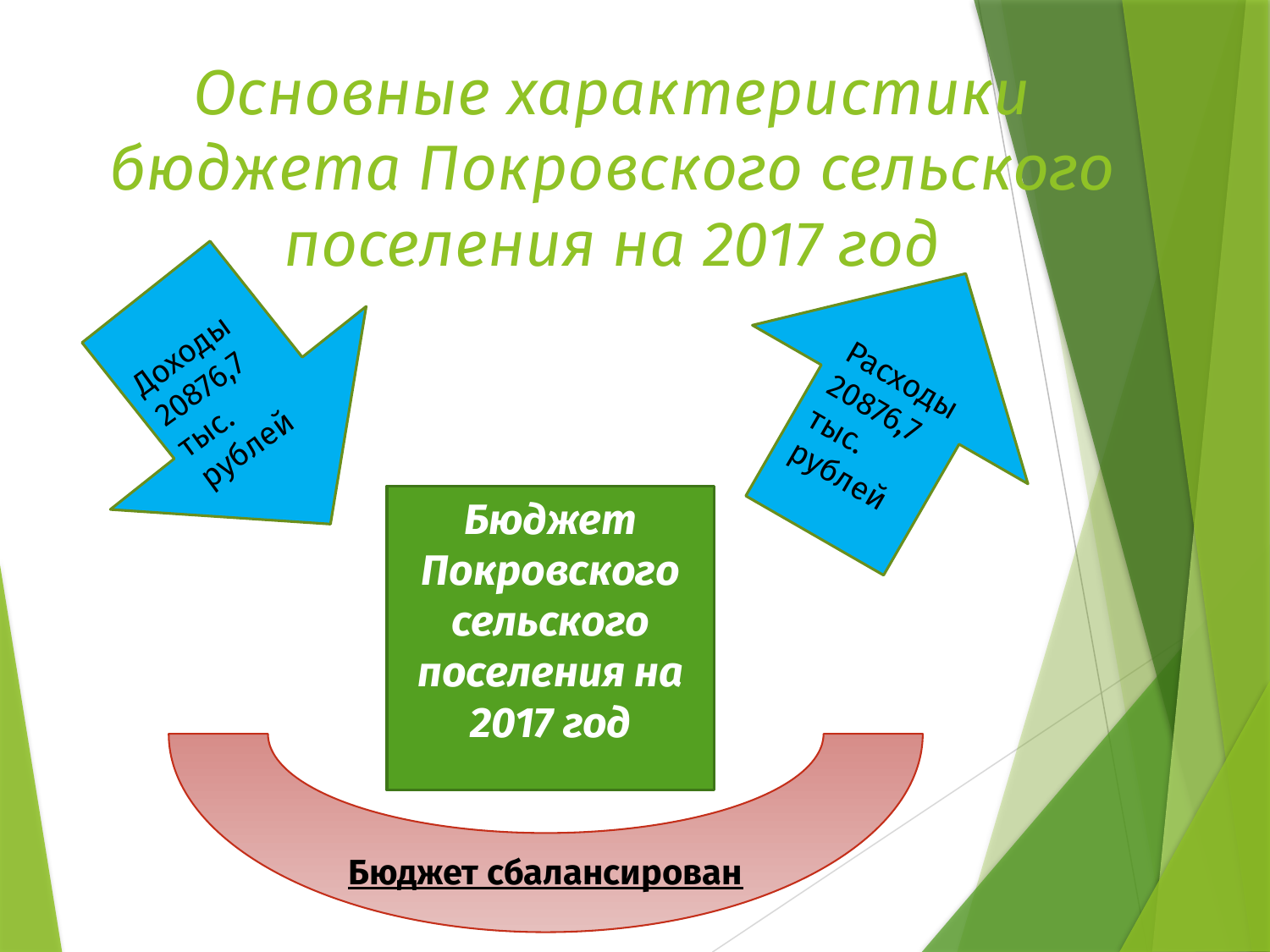

# Основные характеристики бюджета Покровского сельского поселения на 2017 год

Доходы  20876,7 тыс.
рублей
Расходы 20876,7
тыс.
рублей
Бюджет Покровского сельского поселения на 2017 год

Бюджет сбалансирован